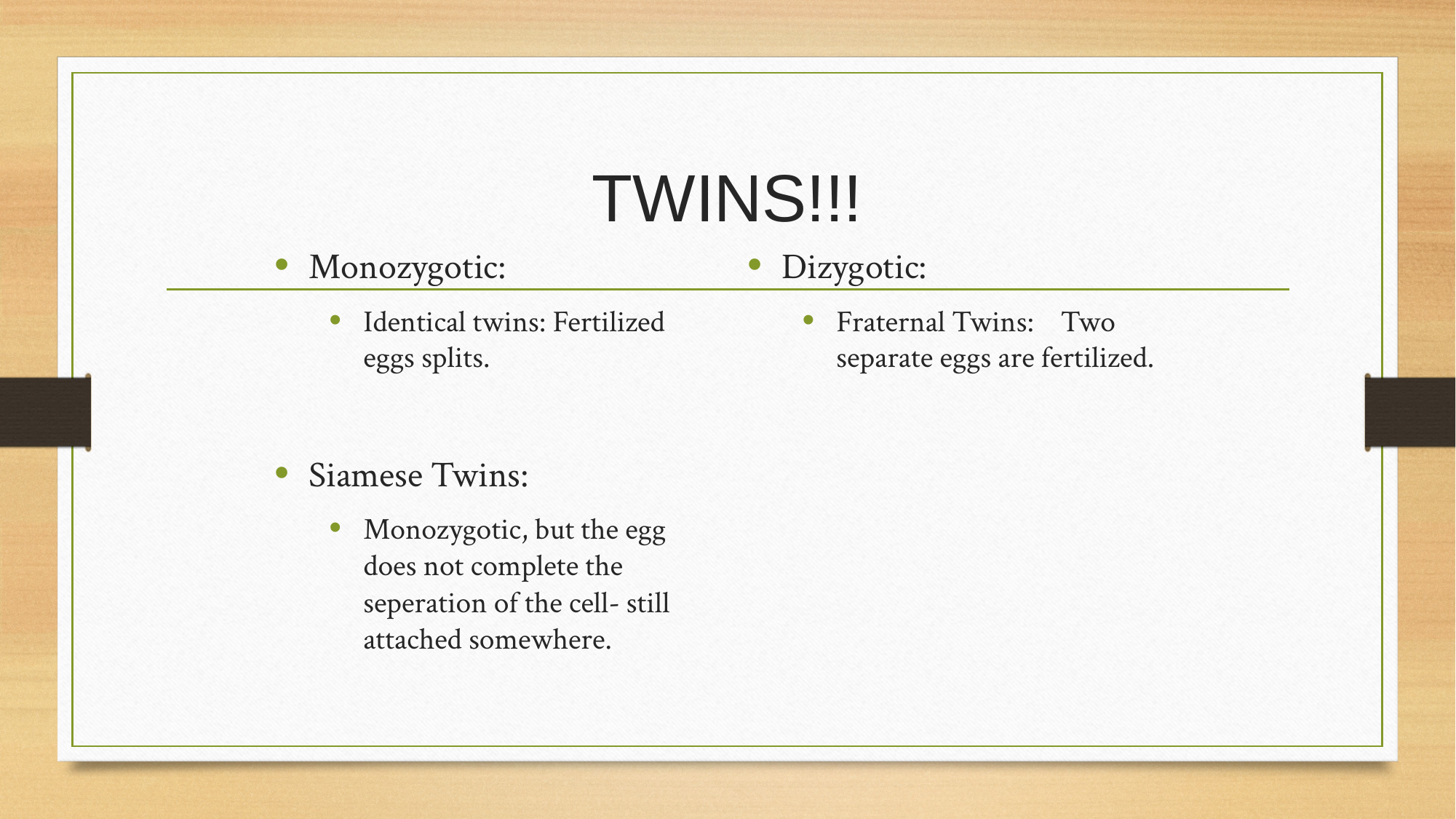

# TWINS!!!
Monozygotic:
Identical twins: Fertilized eggs splits.

Siamese Twins:
Monozygotic, but the egg does not complete the seperation of the cell- still attached somewhere.
Dizygotic:
Fraternal Twins:    Two separate eggs are fertilized.